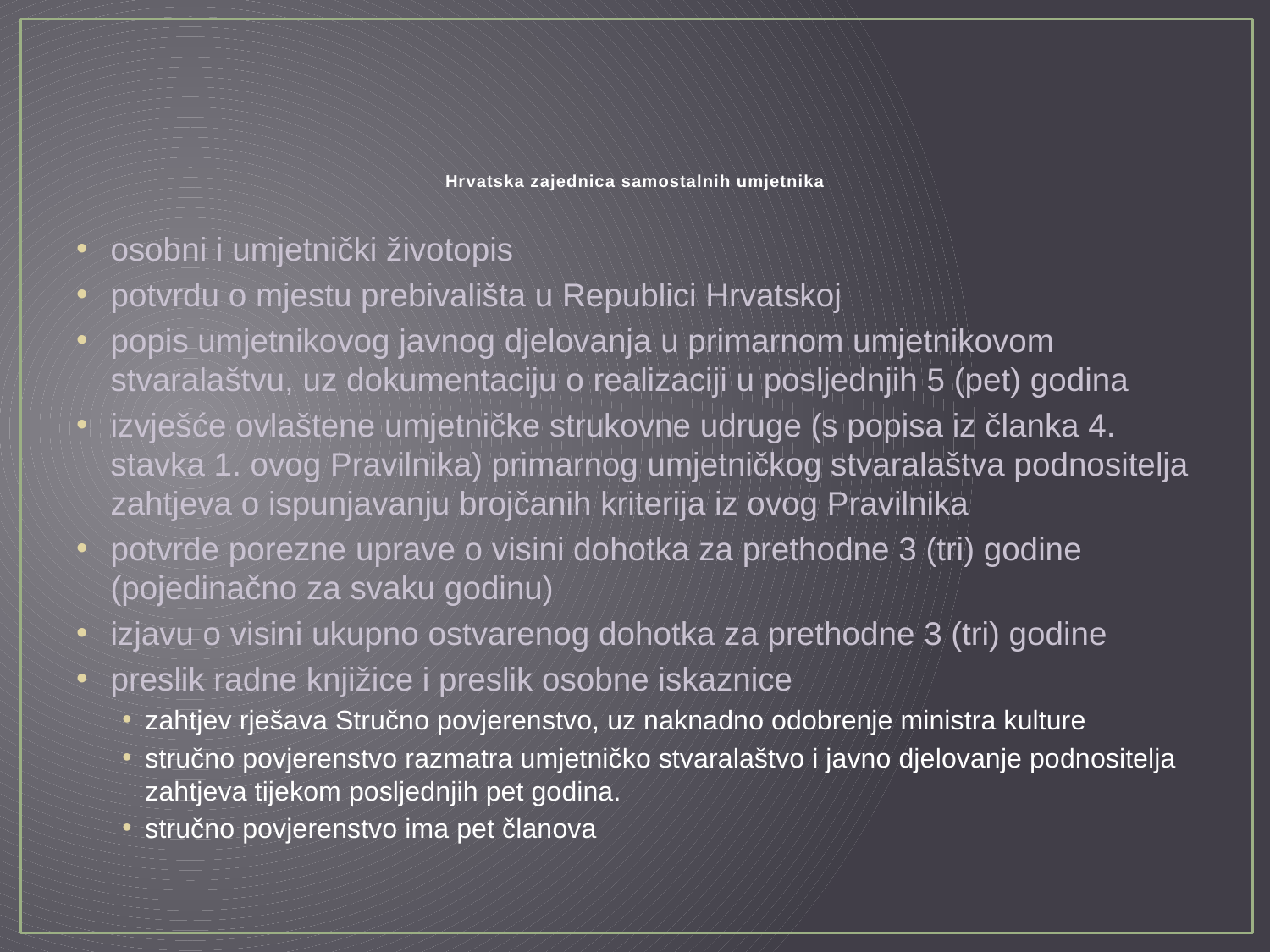

# Hrvatska zajednica samostalnih umjetnika
osobni i umjetnički životopis
potvrdu o mjestu prebivališta u Republici Hrvatskoj
popis umjetnikovog javnog djelovanja u primarnom umjetnikovom stvaralaštvu, uz dokumentaciju o realizaciji u posljednjih 5 (pet) godina
izvješće ovlaštene umjetničke strukovne udruge (s popisa iz članka 4. stavka 1. ovog Pravilnika) primarnog umjetničkog stvaralaštva podnositelja zahtjeva o ispunjavanju brojčanih kriterija iz ovog Pravilnika
potvrde porezne uprave o visini dohotka za prethodne 3 (tri) godine (pojedinačno za svaku godinu)
izjavu o visini ukupno ostvarenog dohotka za prethodne 3 (tri) godine
preslik radne knjižice i preslik osobne iskaznice
zahtjev rješava Stručno povjerenstvo, uz naknadno odobrenje ministra kulture
stručno povjerenstvo razmatra umjetničko stvaralaštvo i javno djelovanje podnositelja zahtjeva tijekom posljednjih pet godina.
stručno povjerenstvo ima pet članova